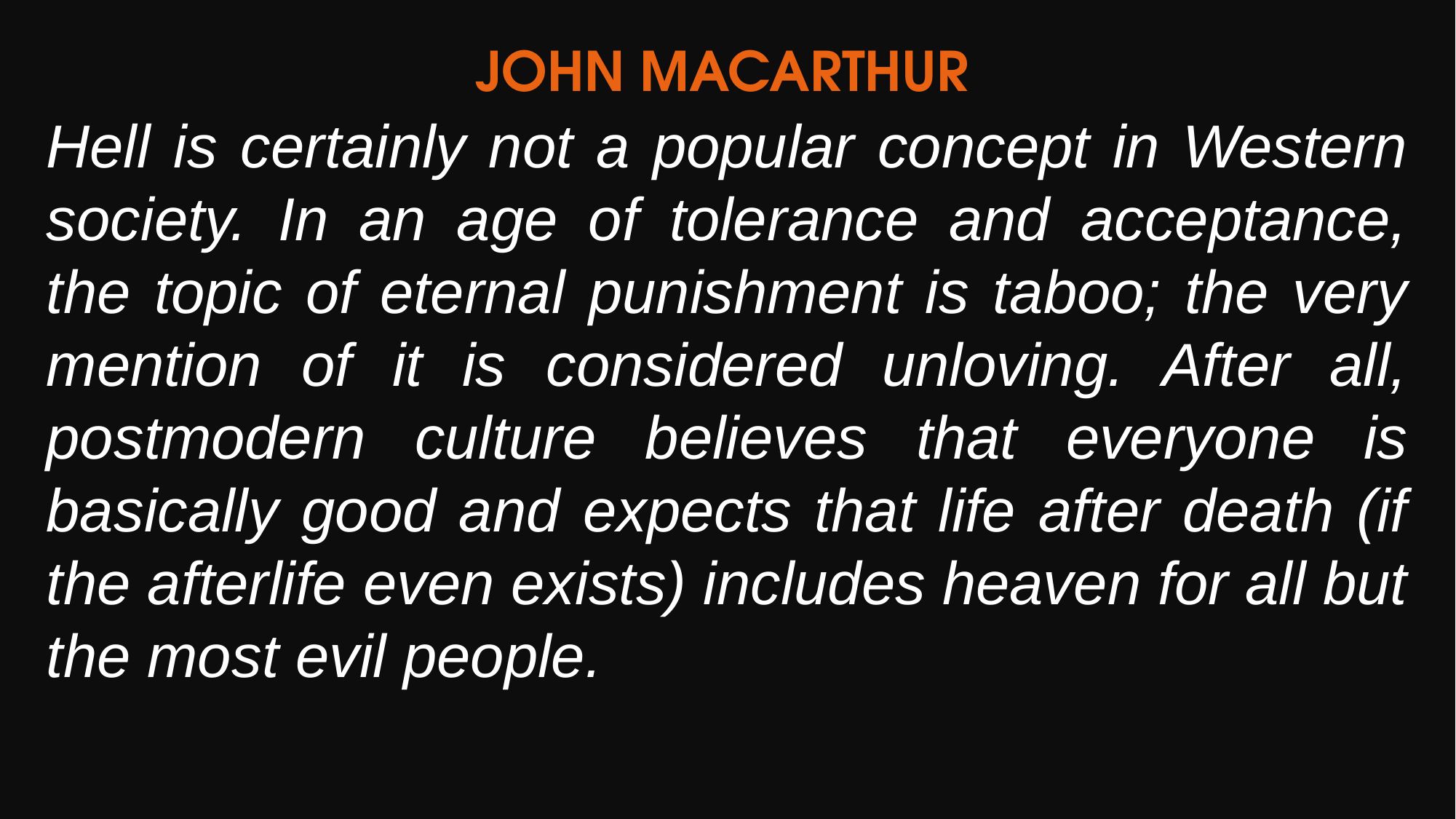

John Macarthur
Hell is certainly not a popular concept in Western society. In an age of tolerance and acceptance, the topic of eternal punishment is taboo; the very mention of it is considered unloving. After all, postmodern culture believes that everyone is basically good and expects that life after death (if the afterlife even exists) includes heaven for all but the most evil people.